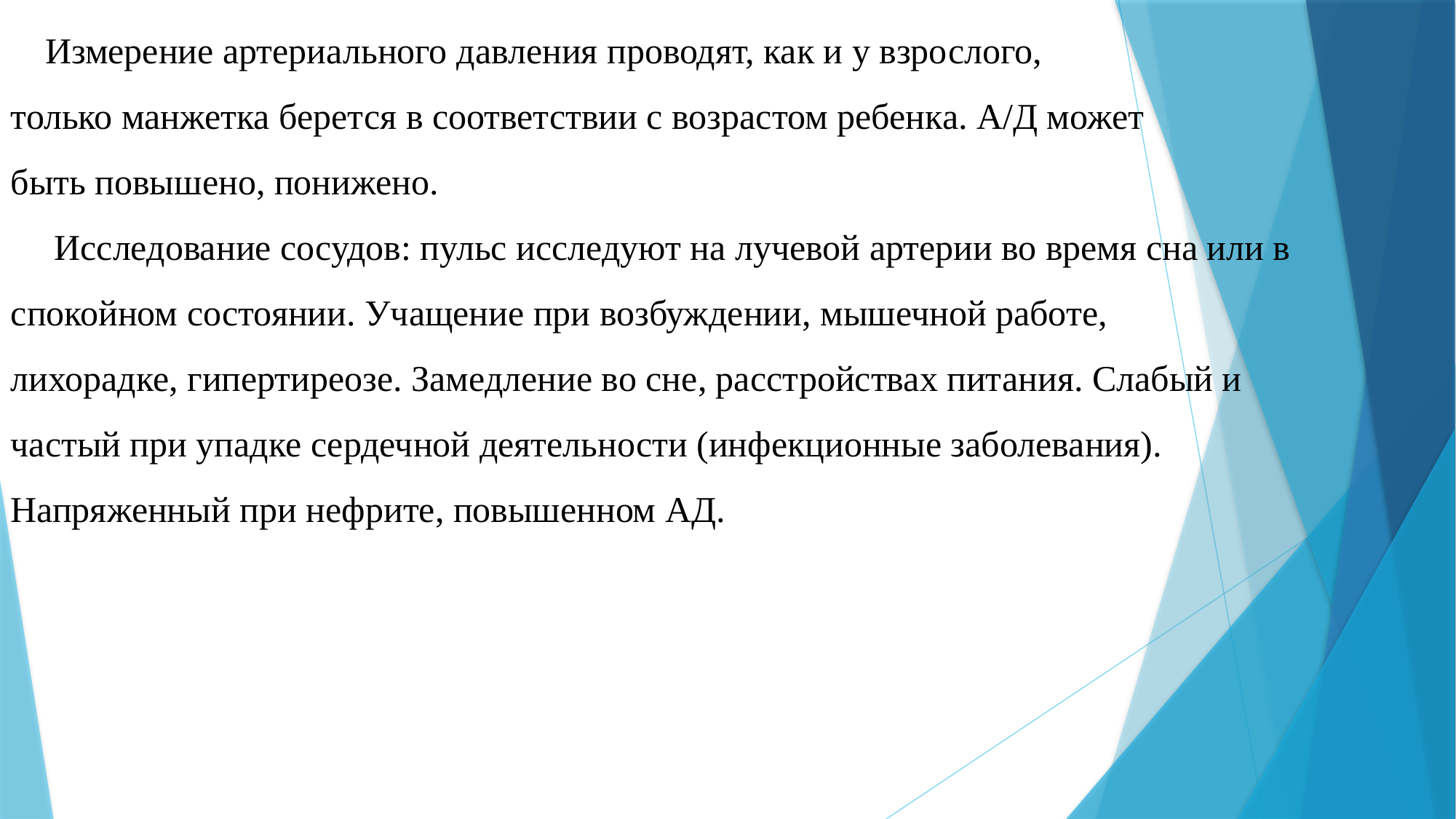

Измерение артериального давления проводят, как и у взрослого, только манжетка берется в соответствии с возрастом ребенка. А/Д может быть повышено, понижено.
 Исследование сосудов: пульс исследуют на лучевой артерии во время сна или в спокойном состоянии. Учащение при возбуждении, мышечной работе, лихорадке, гипертиреозе. Замедление во сне, расстройствах питания. Слабый и частый при упадке сердечной деятельности (инфекционные заболевания). Напряженный при нефрите, повышенном АД.